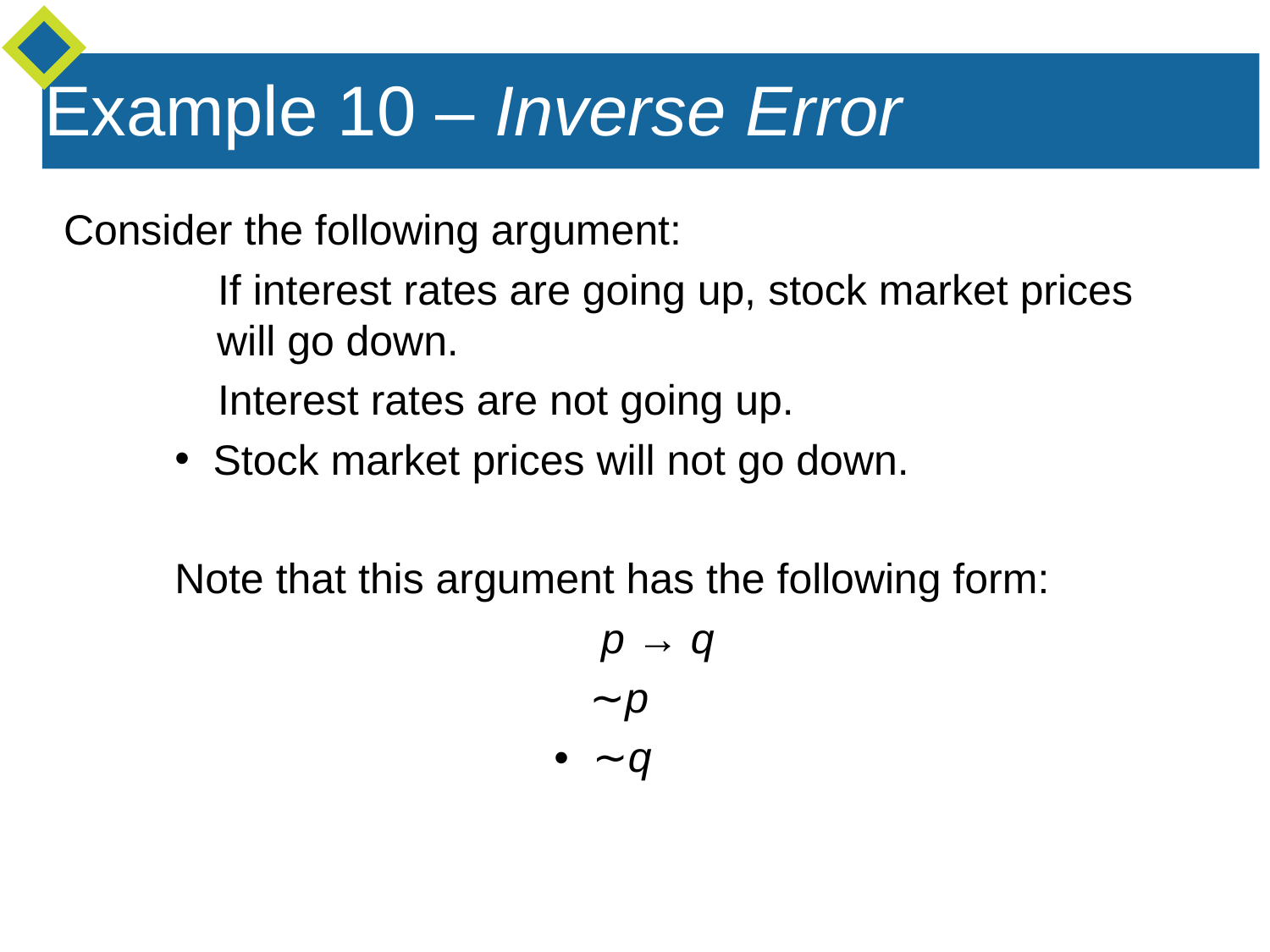

Example 10 – Inverse Error
Consider the following argument:
             If interest rates are going up, stock market prices
             will go down.
             Interest rates are not going up.
  Stock market prices will not go down.

Note that this argument has the following form:
                                    p → q
                                   ∼p
                                •  ∼q